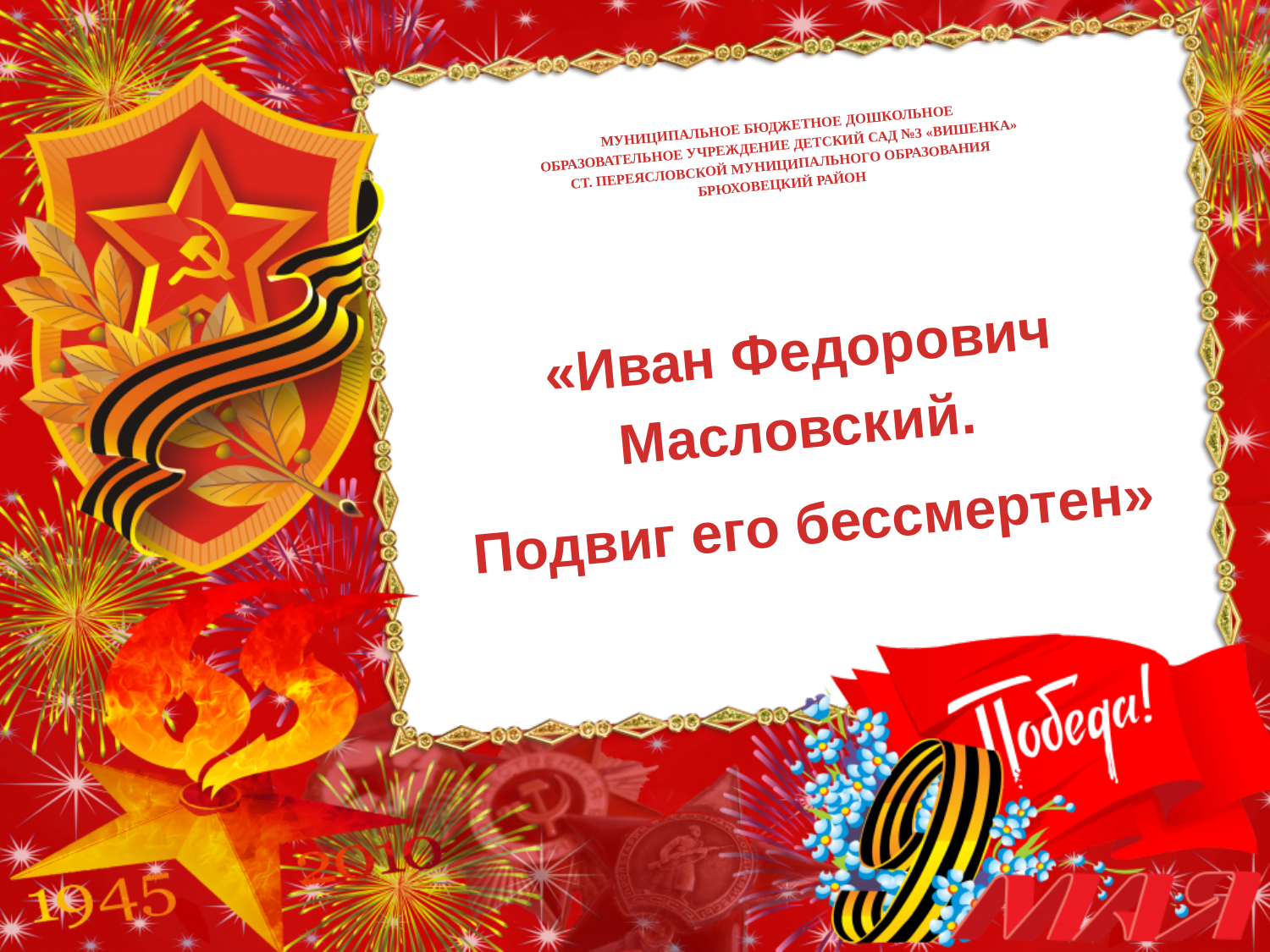

МУНИЦИПАЛЬНОЕ БЮДЖЕТНОЕ ДОШКОЛЬНОЕ
ОБРАЗОВАТЕЛЬНОЕ УЧРЕЖДЕНИЕ ДЕТСКИЙ САД №3 «ВИШЕНКА»
СТ. ПЕРЕЯСЛОВСКОЙ МУНИЦИПАЛЬНОГО ОБРАЗОВАНИЯ
БРЮХОВЕЦКИЙ РАЙОН

«Иван Федорович Масловский.
Подвиг его бессмертен»